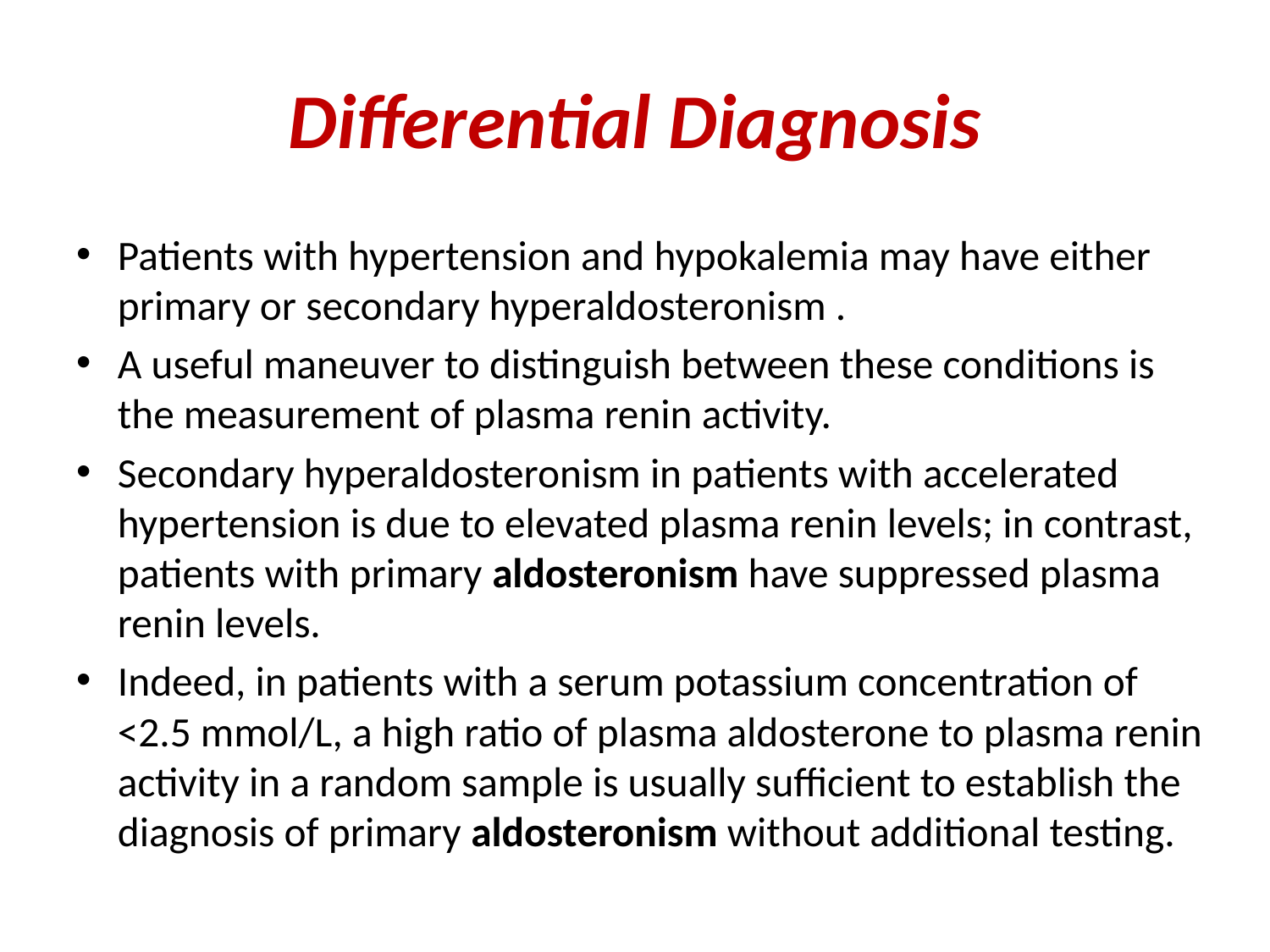

# Differential Diagnosis
Patients with hypertension and hypokalemia may have either primary or secondary hyperaldosteronism .
A useful maneuver to distinguish between these conditions is the measurement of plasma renin activity.
Secondary hyperaldosteronism in patients with accelerated hypertension is due to elevated plasma renin levels; in contrast, patients with primary aldosteronism have suppressed plasma renin levels.
Indeed, in patients with a serum potassium concentration of <2.5 mmol/L, a high ratio of plasma aldosterone to plasma renin activity in a random sample is usually sufficient to establish the diagnosis of primary aldosteronism without additional testing.